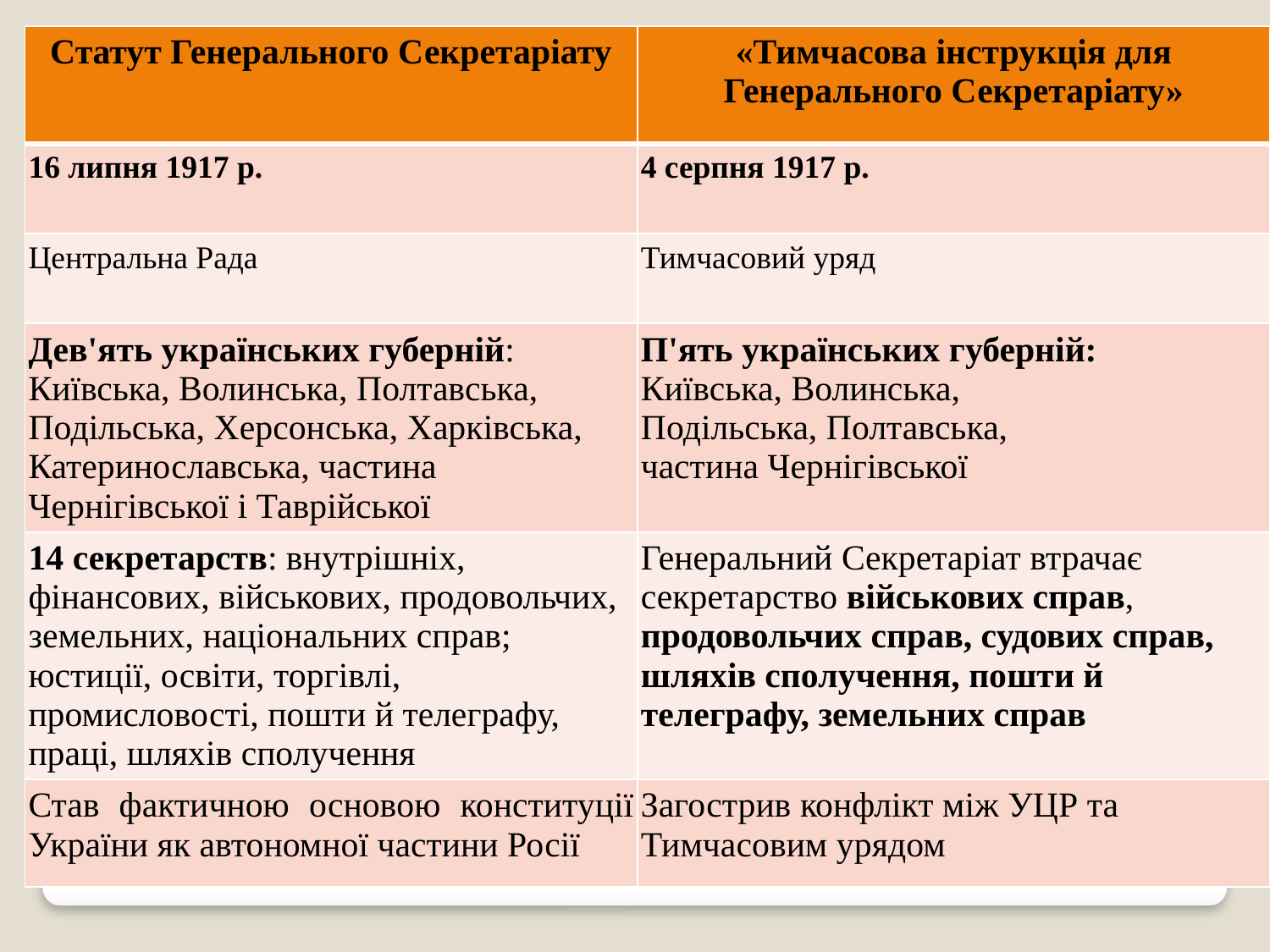

| Статут Генерального Секретаріату | «Тимчасова інструкція для Генерального Секретаріату» |
| --- | --- |
| 16 липня 1917 р. | 4 серпня 1917 р. |
| Центральна Рада | Тимчасовий уряд |
| Дев'ять українських губерній: Київська, Волинська, Полтавська, Подільська, Херсонська, Харківська, Катеринославська, частина Чернігівської і Таврійської | П'ять українських губерній: Київська, Волинська, Подільська, Полтавська, частина Чернігівської |
| 14 секретарств: внутрішніх, фінансових, військових, продовольчих, земельних, національних справ; юстиції, освіти, торгівлі, промисловості, пошти й телеграфу, праці, шляхів сполучення | Генеральний Секретаріат втрачає секретарство військових справ, продовольчих справ, судових справ, шляхів сполучення, пошти й телеграфу, земельних справ |
| Став фактичною основою конституції України як автономної частини Росії | Загострив конфлікт між УЦР та Тимчасовим урядом |